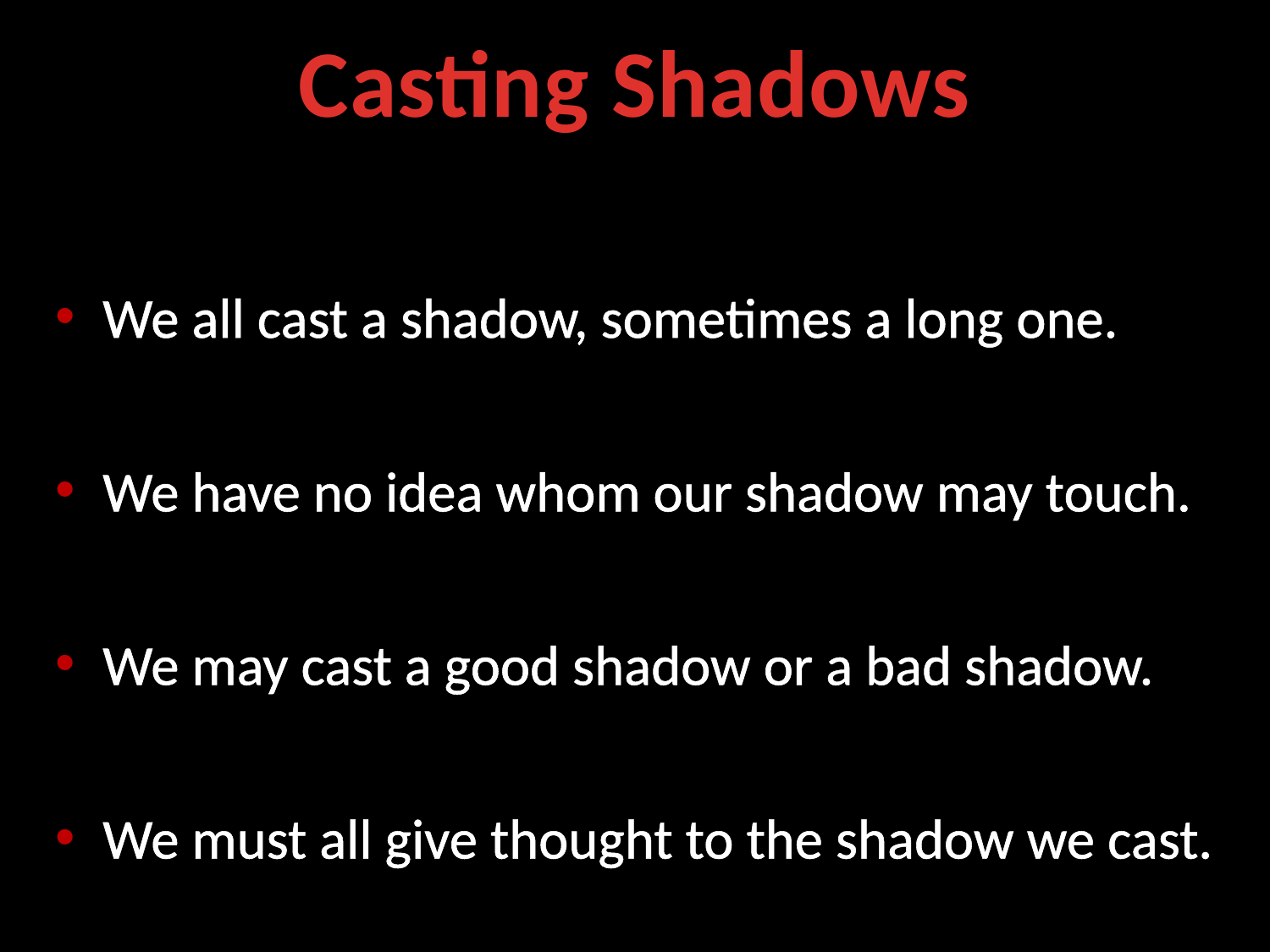

# Casting Shadows
We all cast a shadow, sometimes a long one.
We have no idea whom our shadow may touch.
We may cast a good shadow or a bad shadow.
We must all give thought to the shadow we cast.